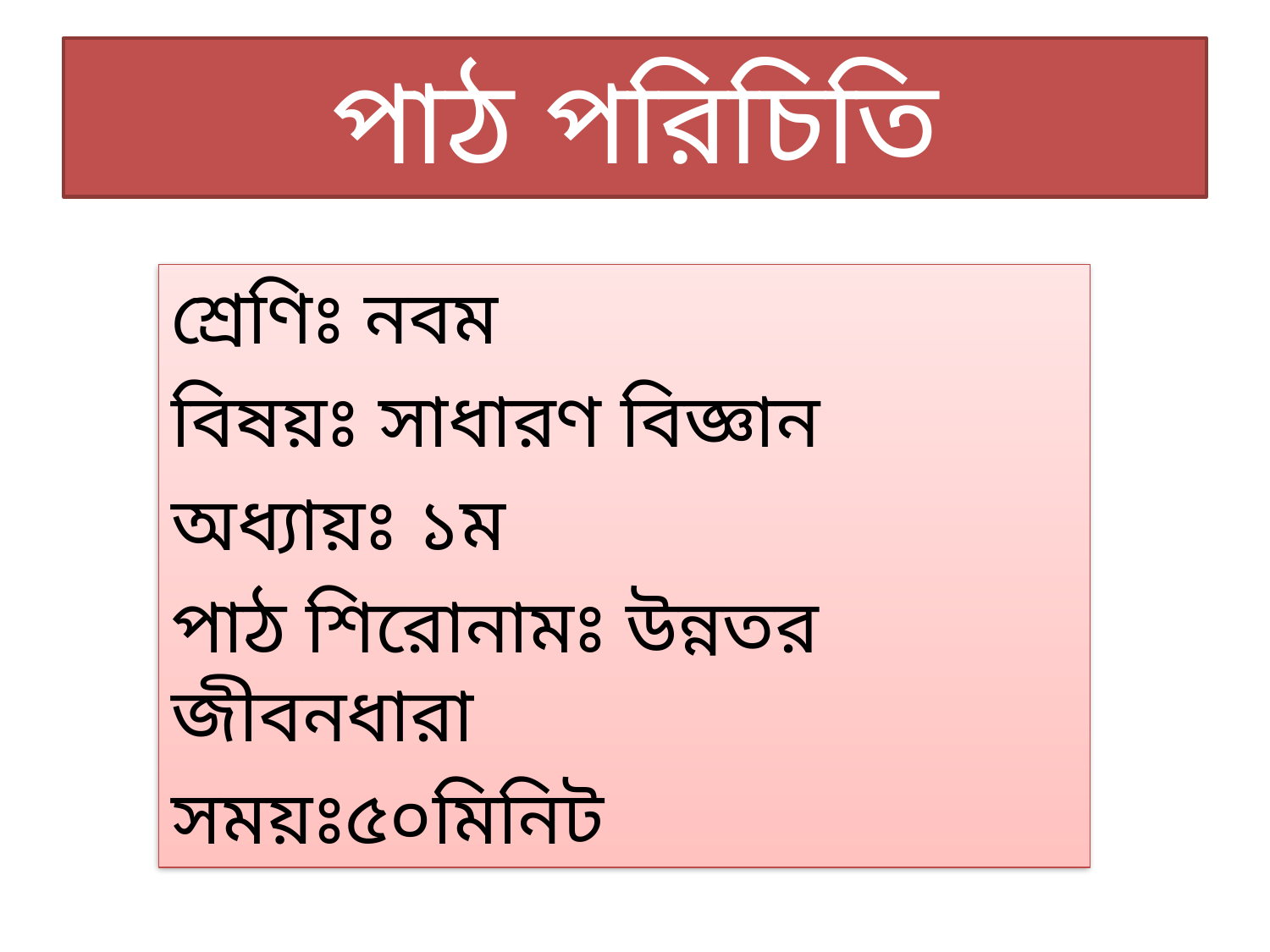

# পাঠ পরিচিতি
শ্রেণিঃ নবম
বিষয়ঃ সাধারণ বিজ্ঞান
অধ্যায়ঃ ১ম
পাঠ শিরোনামঃ উন্নতর জীবনধারা
সময়ঃ৫০মিনিট